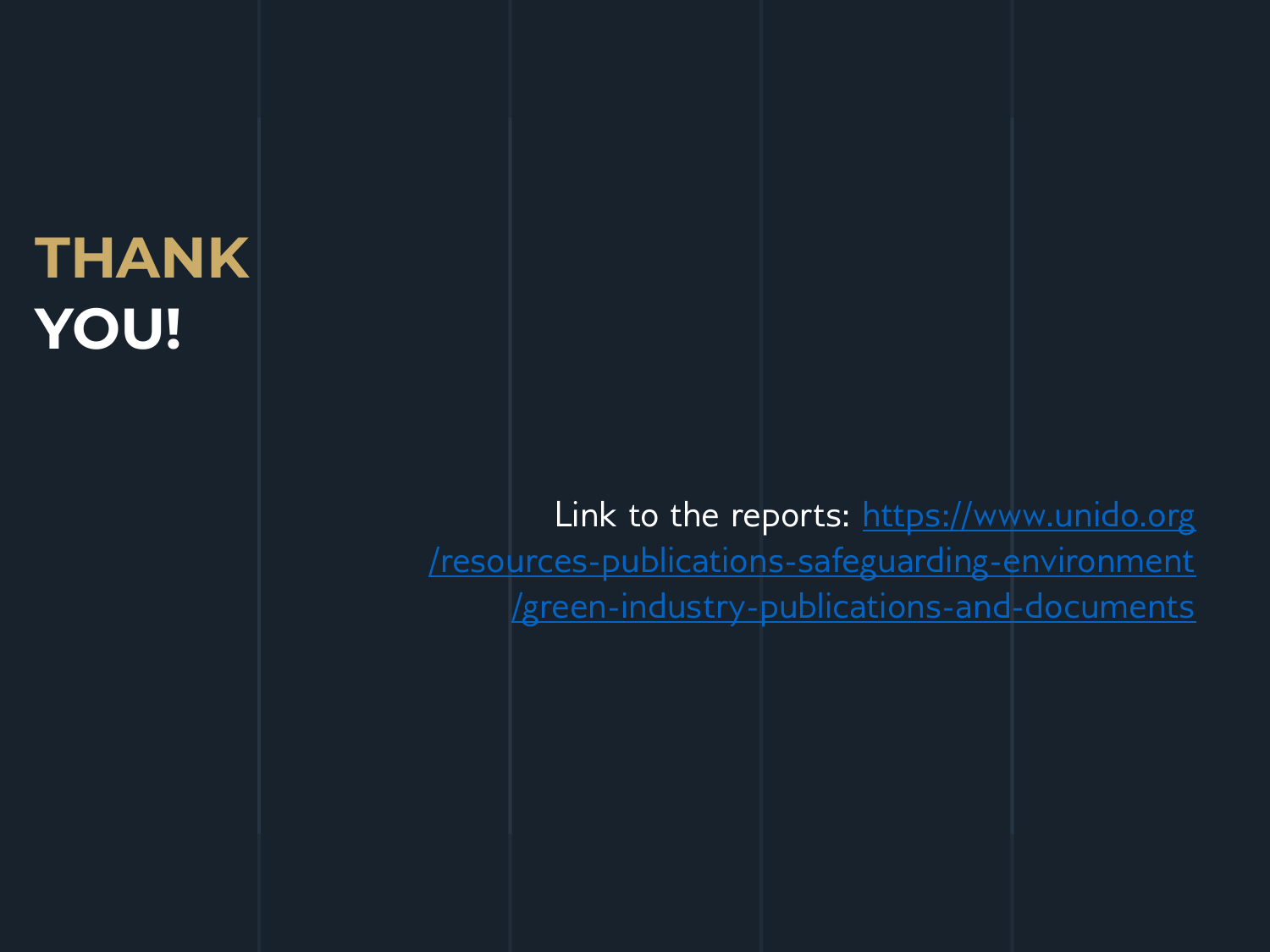

THANK
YOU!

Link to the reports: https://www.unido.org/resources-publications-safeguarding-environment/green-industry-publications-and-documents